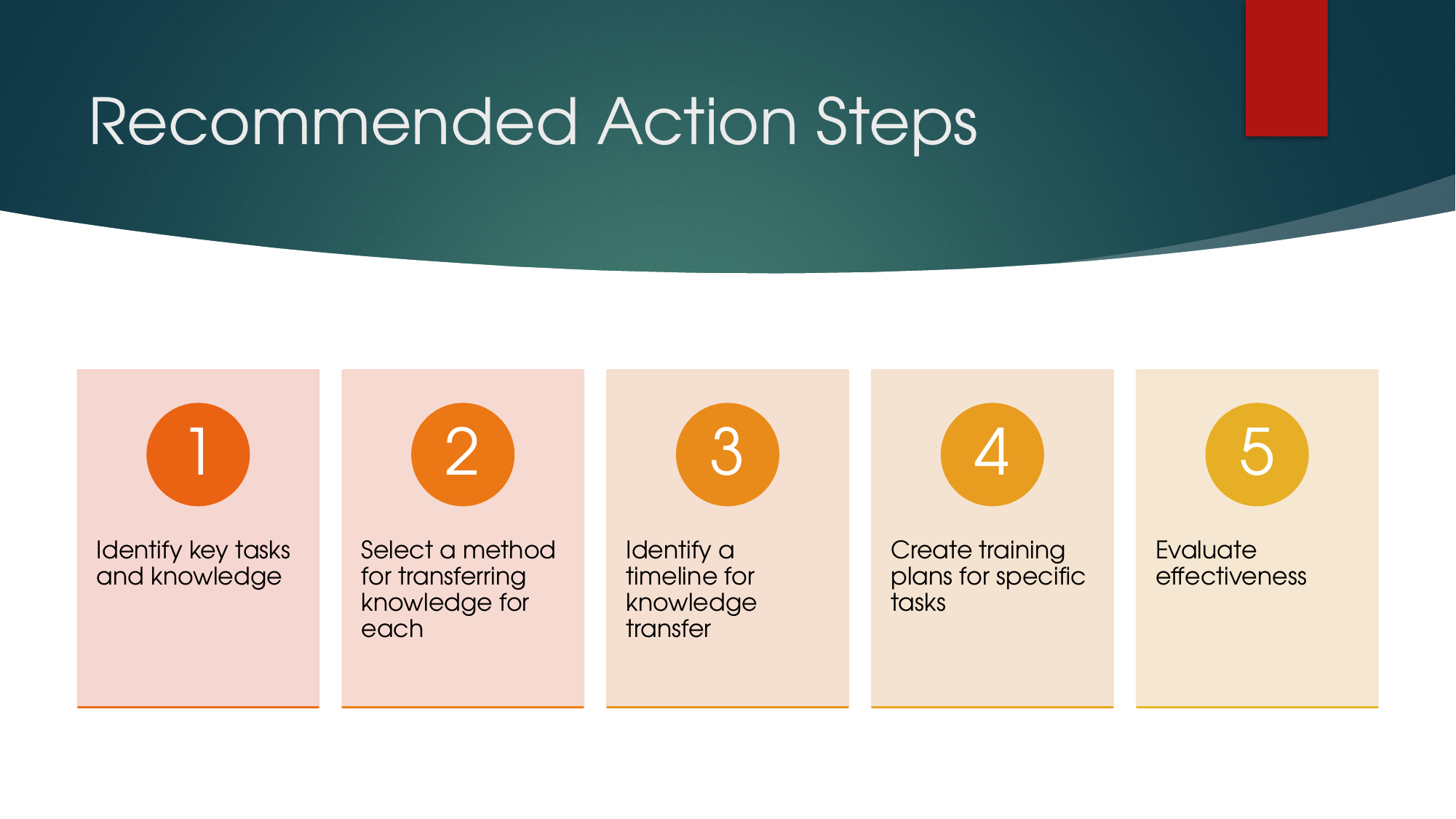

# Recommended Action Steps

Identify key tasks and knowledge
1
Select a method for transferring knowledge for each
2
Identify a timeline for knowledge transfer
3
Create training plans for specific tasks
4
Evaluate effectiveness
5